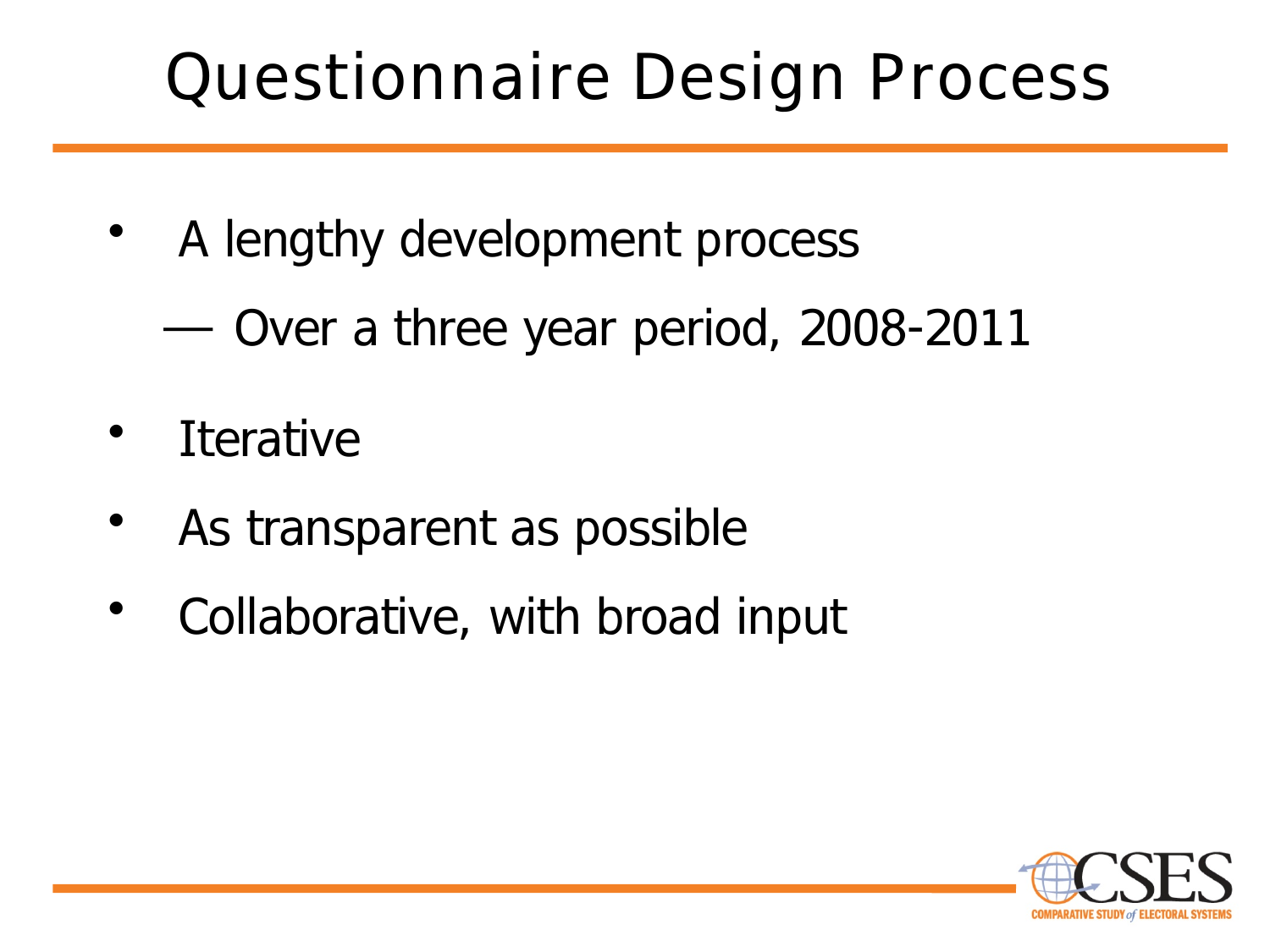

# Questionnaire Design Process
A lengthy development process

Over a three year period, 2008-2011

Iterative

As transparent as possible

Collaborative, with broad input